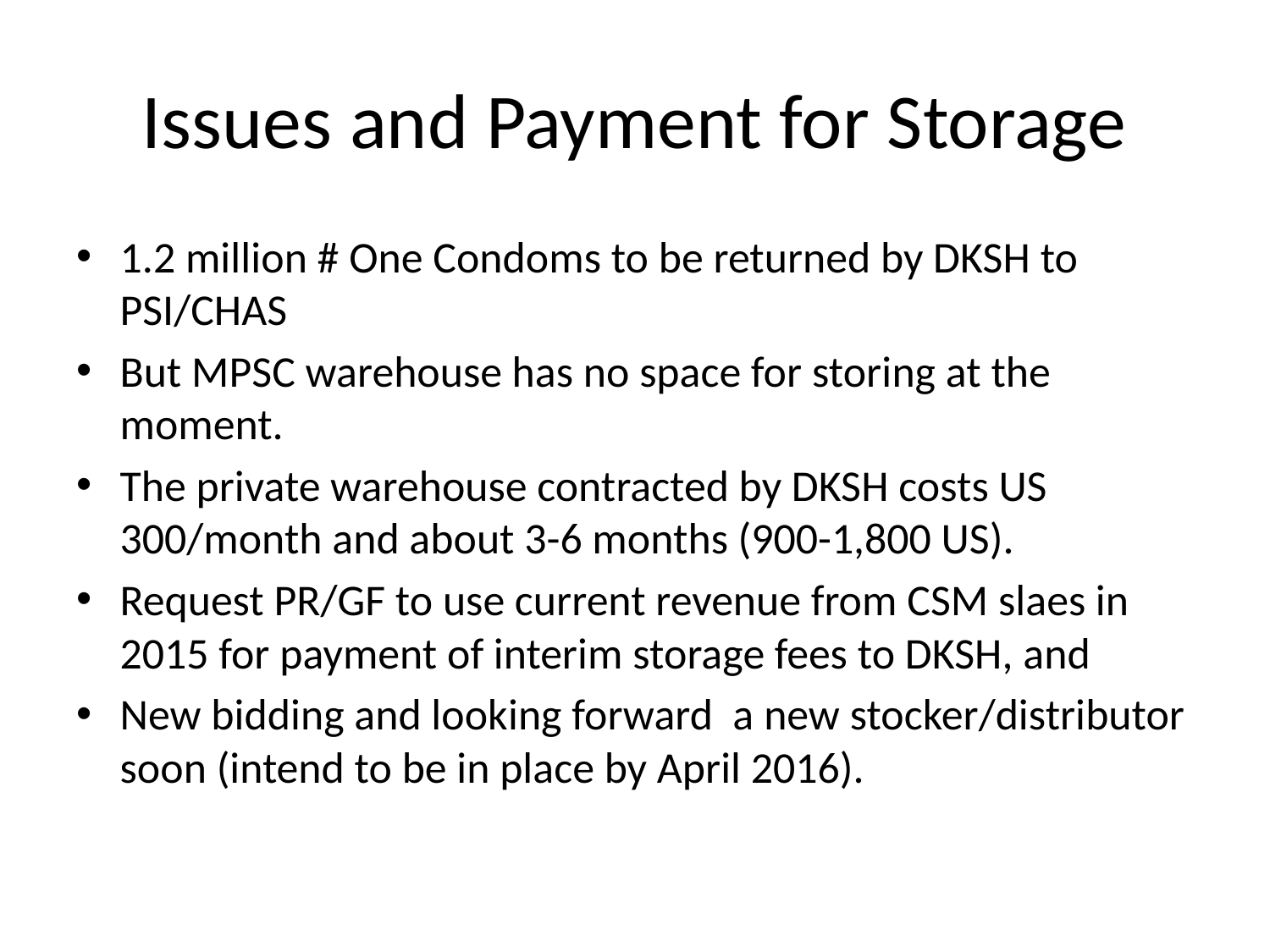

# Issues and Payment for Storage
1.2 million # One Condoms to be returned by DKSH to PSI/CHAS
But MPSC warehouse has no space for storing at the moment.
The private warehouse contracted by DKSH costs US 300/month and about 3-6 months (900-1,800 US).
Request PR/GF to use current revenue from CSM slaes in 2015 for payment of interim storage fees to DKSH, and
New bidding and looking forward  a new stocker/distributor soon (intend to be in place by April 2016).